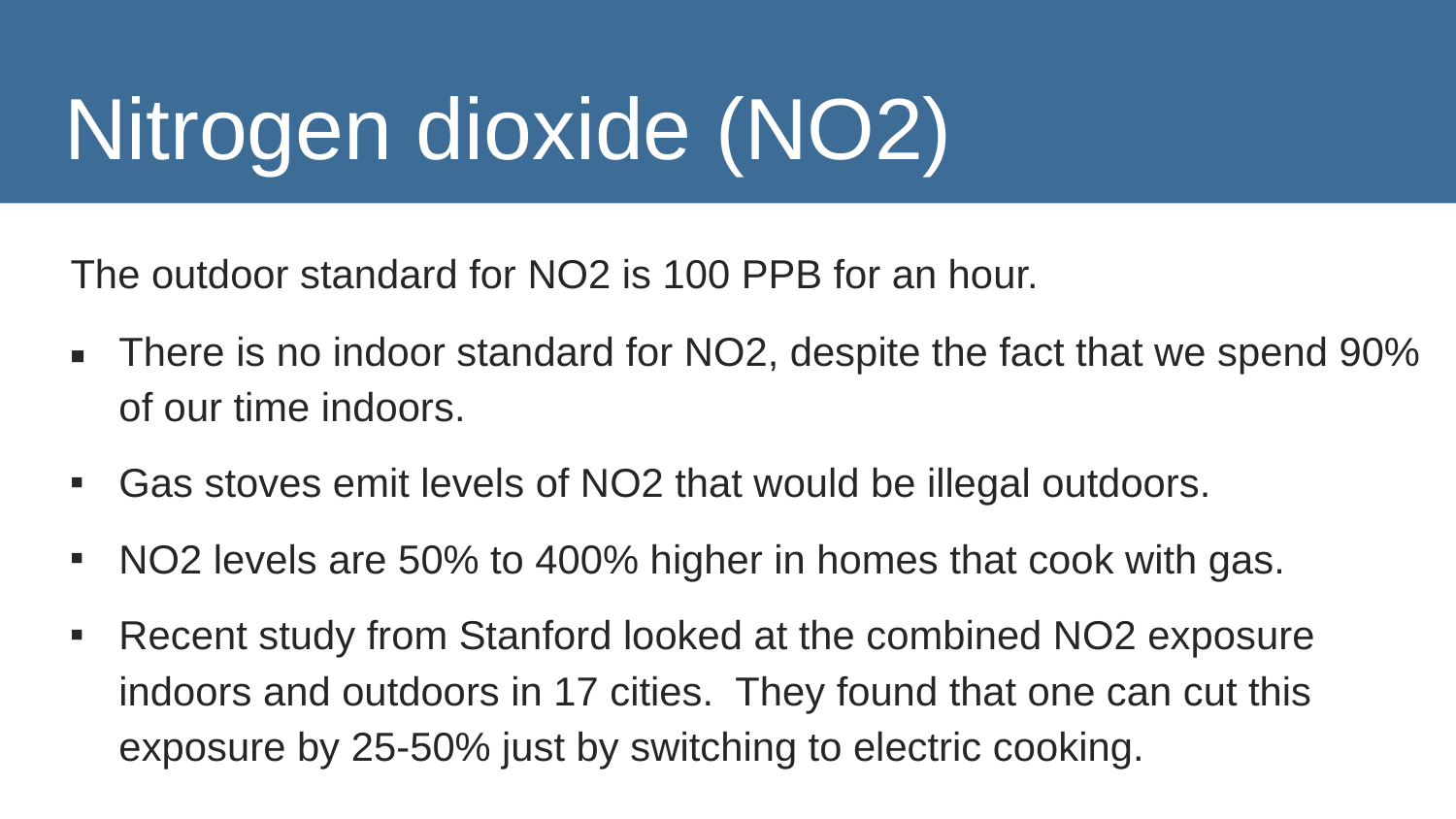

# Nitrogen dioxide (NO2)

The outdoor standard for NO2 is 100 PPB for an hour.
There is no indoor standard for NO2, despite the fact that we spend 90% of our time indoors.
Gas stoves emit levels of NO2 that would be illegal outdoors.
NO2 levels are 50% to 400% higher in homes that cook with gas.
Recent study from Stanford looked at the combined NO2 exposure indoors and outdoors in 17 cities.  They found that one can cut this exposure by 25-50% just by switching to electric cooking.